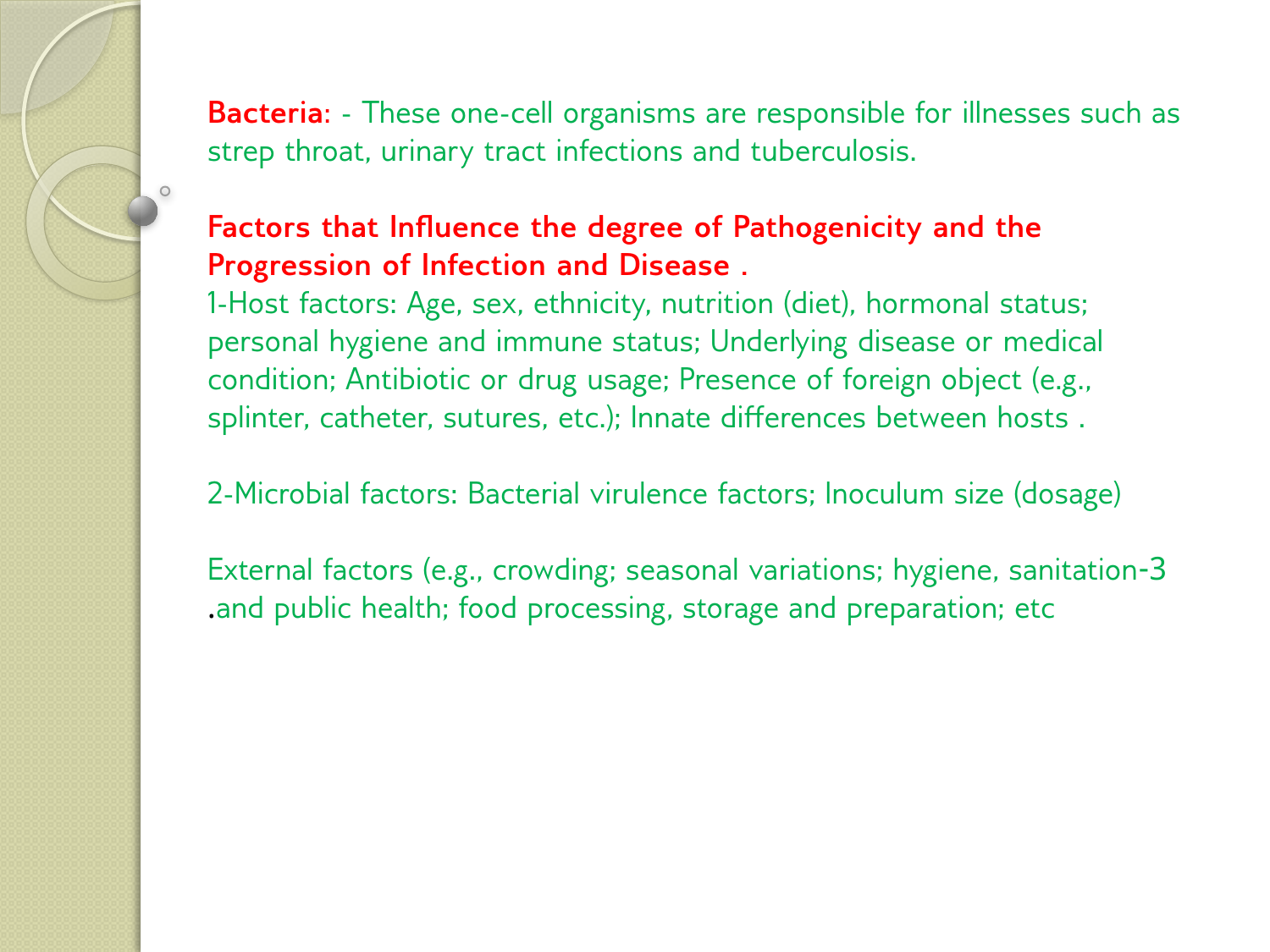

Bacteria: - These one-cell organisms are responsible for illnesses such as strep throat, urinary tract infections and tuberculosis.

Factors that Influence the degree of Pathogenicity and the Progression of Infection and Disease .
1-Host factors: Age, sex, ethnicity, nutrition (diet), hormonal status; personal hygiene and immune status; Underlying disease or medical condition; Antibiotic or drug usage; Presence of foreign object (e.g., splinter, catheter, sutures, etc.); Innate differences between hosts .

2-Microbial factors: Bacterial virulence factors; Inoculum size (dosage)

3-External factors (e.g., crowding; seasonal variations; hygiene, sanitation and public health; food processing, storage and preparation; etc.